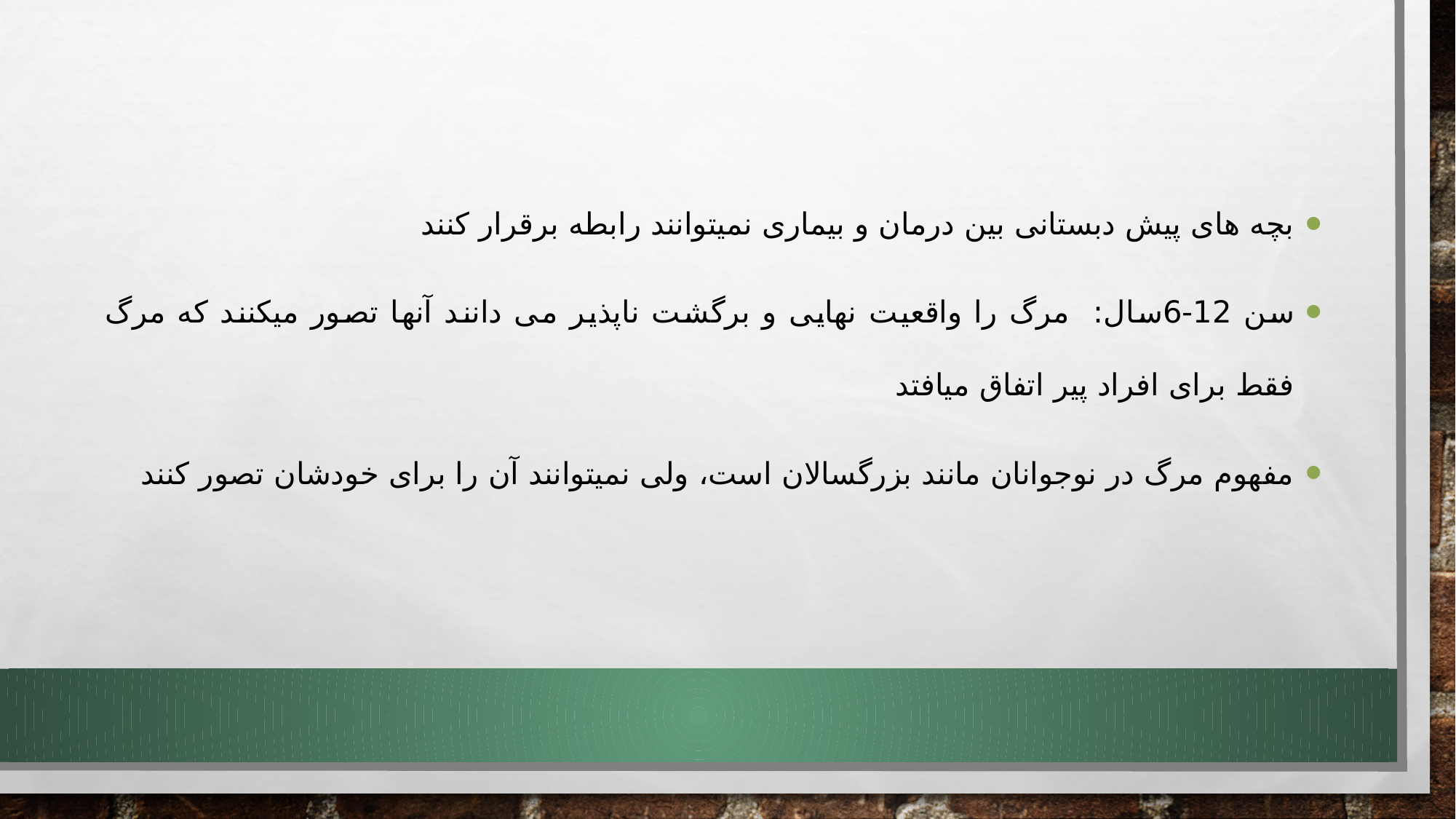

بچه های پیش دبستانی بین درمان و بیماری نمیتوانند رابطه برقرار کنند
سن 12-6سال:  مرگ را واقعیت نهایی و برگشت ناپذیر می دانند آنها تصور میکنند که مرگ فقط برای افراد پیر اتفاق میافتد
مفهوم مرگ در نوجوانان مانند بزرگسالان است، ولی نمیتوانند آن را برای خودشان تصور کنند